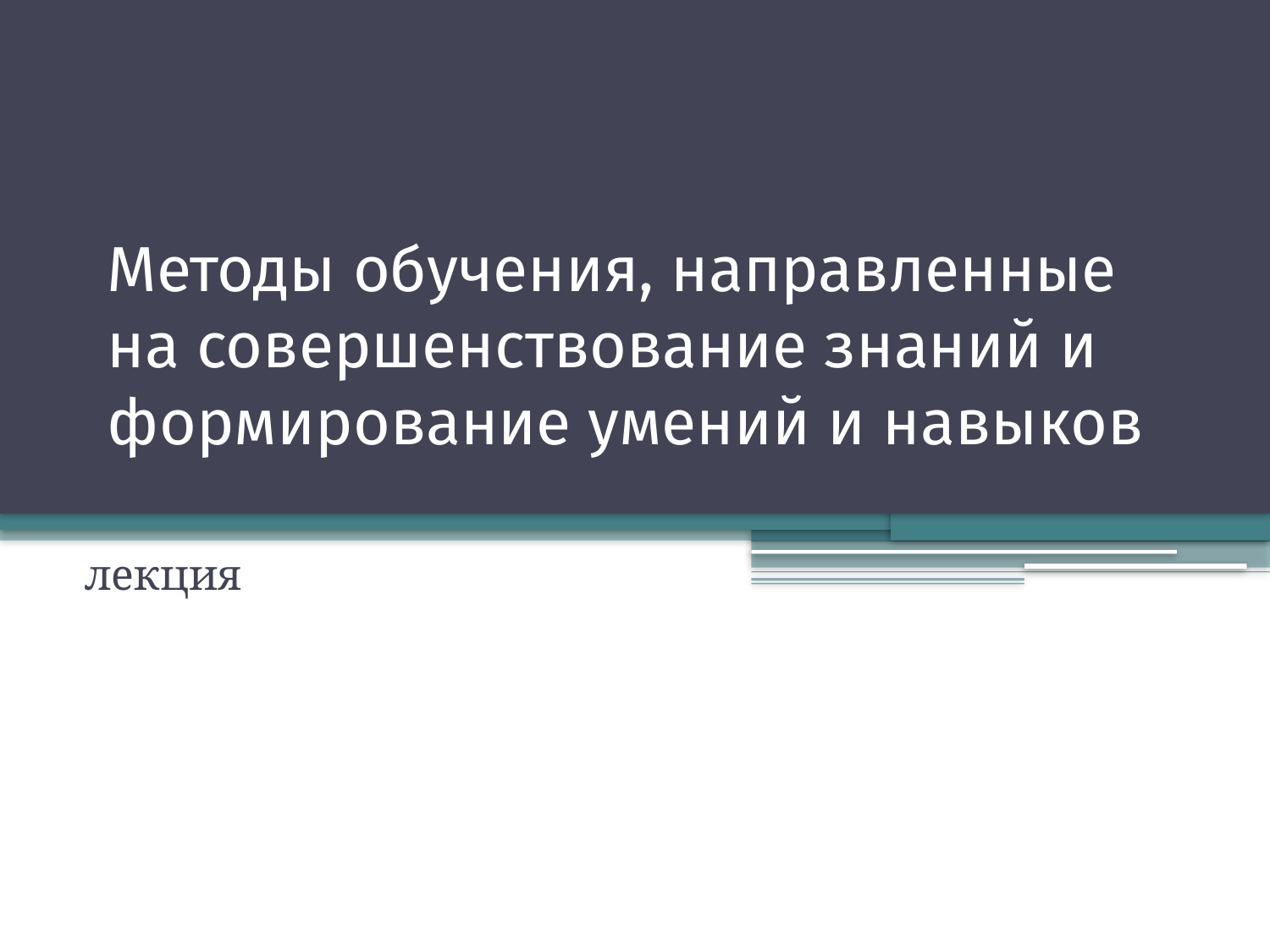

# Методы обучения, направленные на совершенствование знаний и формирование умений и навыков
лекция